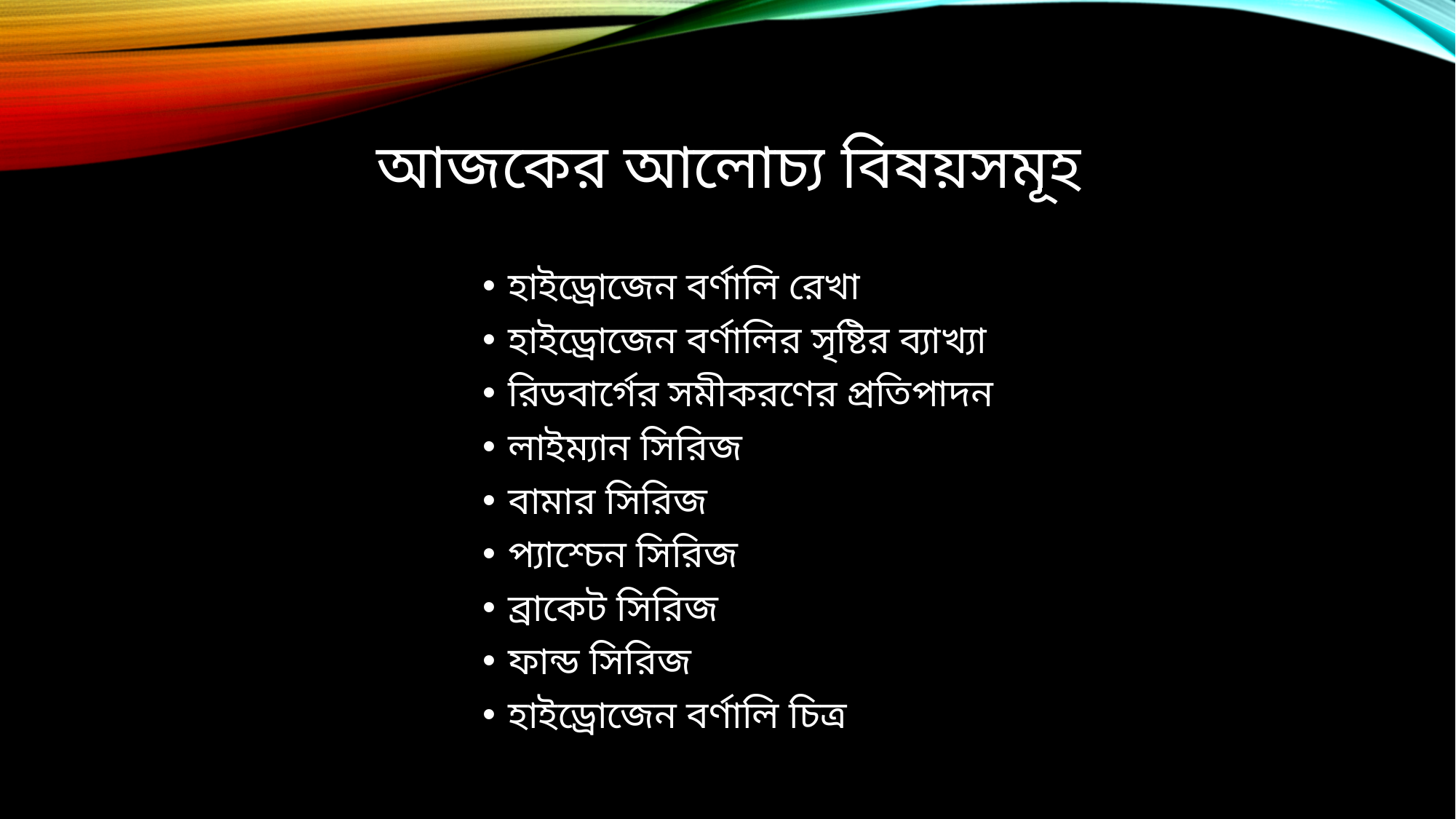

# আজকের আলোচ্য বিষয়সমূহ
হাইড্রোজেন বর্ণালি রেখা
হাইড্রোজেন বর্ণালির সৃষ্টির ব্যাখ্যা
রিডবার্গের সমীকরণের প্রতিপাদন
লাইম্যান সিরিজ
বামার সিরিজ
প্যাশ্চেন সিরিজ
ব্রাকেট সিরিজ
ফান্ড সিরিজ
হাইড্রোজেন বর্ণালি চিত্র